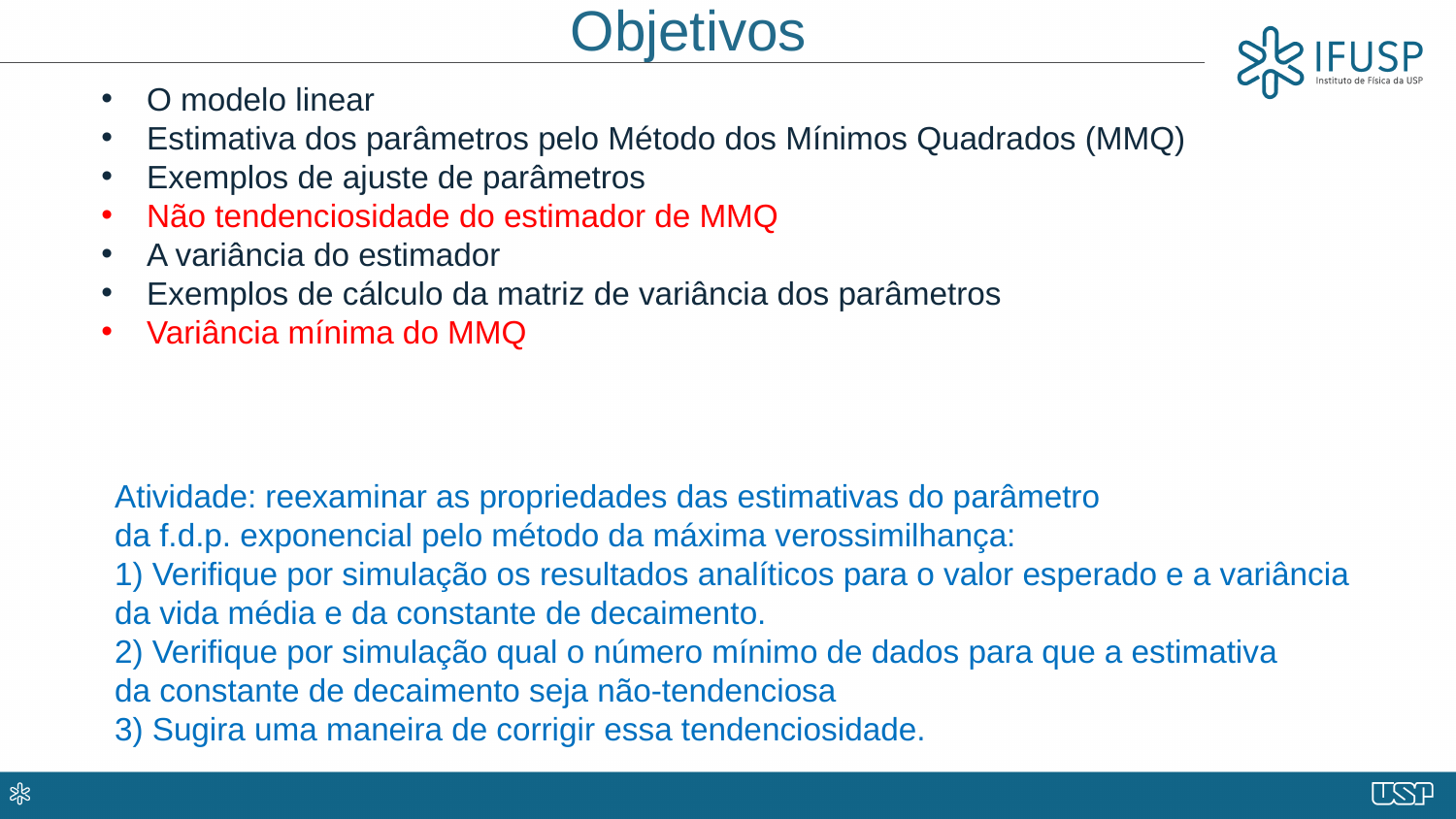

# Objetivos
O modelo linear
Estimativa dos parâmetros pelo Método dos Mínimos Quadrados (MMQ)
Exemplos de ajuste de parâmetros
Não tendenciosidade do estimador de MMQ
A variância do estimador
Exemplos de cálculo da matriz de variância dos parâmetros
Variância mínima do MMQ
Atividade: reexaminar as propriedades das estimativas do parâmetro
da f.d.p. exponencial pelo método da máxima verossimilhança:
1) Verifique por simulação os resultados analíticos para o valor esperado e a variância
da vida média e da constante de decaimento.
2) Verifique por simulação qual o número mínimo de dados para que a estimativa
da constante de decaimento seja não-tendenciosa
3) Sugira uma maneira de corrigir essa tendenciosidade.